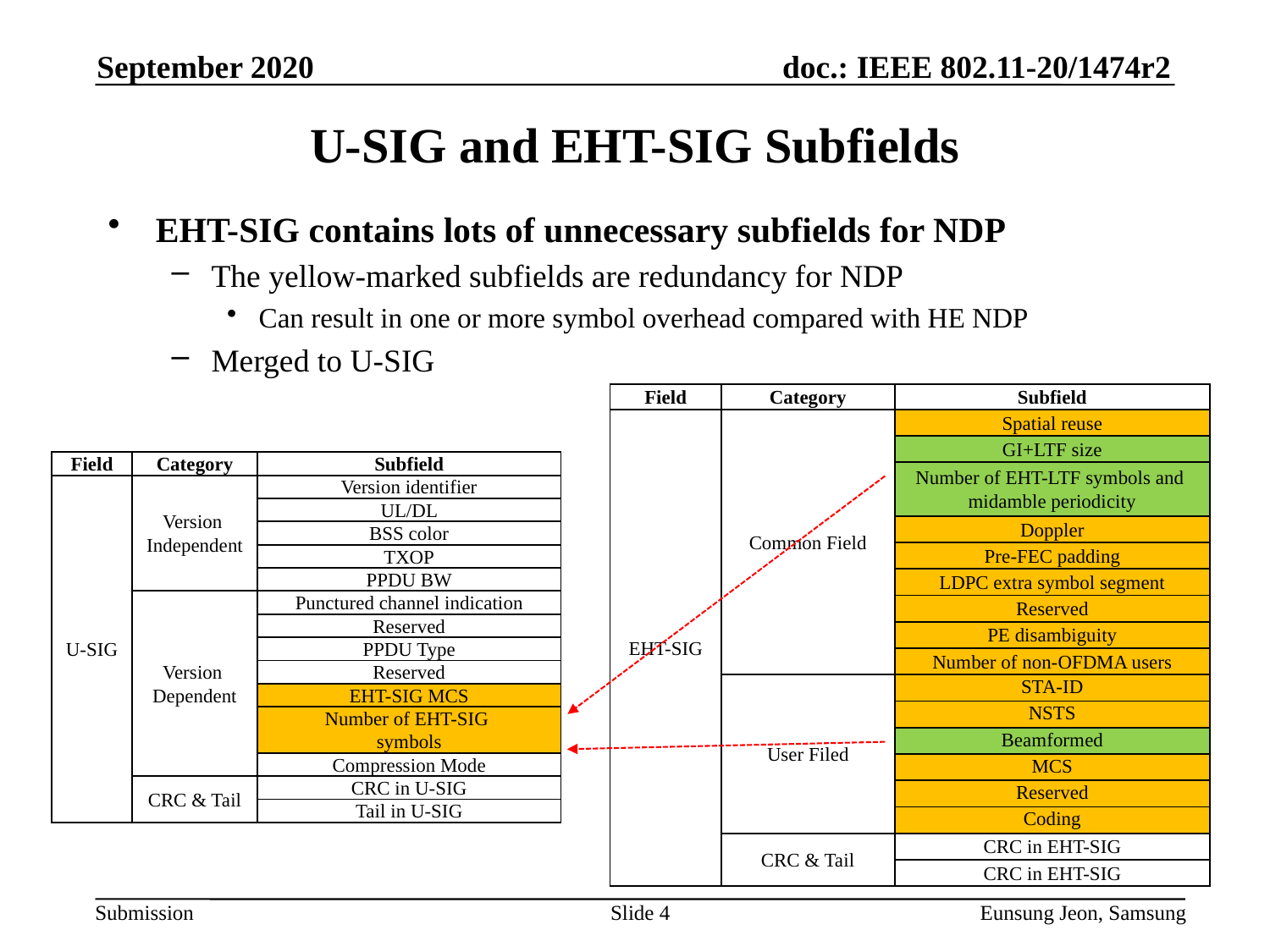

September 2020
# U-SIG and EHT-SIG Subfields
EHT-SIG contains lots of unnecessary subfields for NDP
The yellow-marked subfields are redundancy for NDP
Can result in one or more symbol overhead compared with HE NDP
Merged to U-SIG

| Field | Category | Subfield |
| --- | --- | --- |
| EHT-SIG | Common Field | Spatial reuse |
|  |  | GI+LTF size |
|  |  | Number of EHT-LTF symbols and midamble periodicity |
|  |  | Doppler |
|  |  | Pre-FEC padding |
|  |  | LDPC extra symbol segment |
|  |  | Reserved |
|  |  | PE disambiguity |
|  |  | Number of non-OFDMA users |
|  | User Filed | STA-ID |
|  |  | NSTS |
|  |  | Beamformed |
|  |  | MCS |
|  |  | Reserved |
|  |  | Coding |
|  | CRC & Tail | CRC in EHT-SIG |
|  |  | CRC in EHT-SIG |
| Field | Category | Subfield |
| --- | --- | --- |
| U-SIG | Version Independent | Version identifier |
|  |  | UL/DL |
|  |  | BSS color |
|  |  | TXOP |
|  |  | PPDU BW |
|  | Version Dependent | Punctured channel indication |
|  |  | Reserved |
|  |  | PPDU Type |
|  |  | Reserved |
|  |  | EHT-SIG MCS |
|  |  | Number of EHT-SIG symbols |
|  |  | Compression Mode |
|  | CRC & Tail | CRC in U-SIG |
|  |  | Tail in U-SIG |
Slide 4
Eunsung Jeon, Samsung